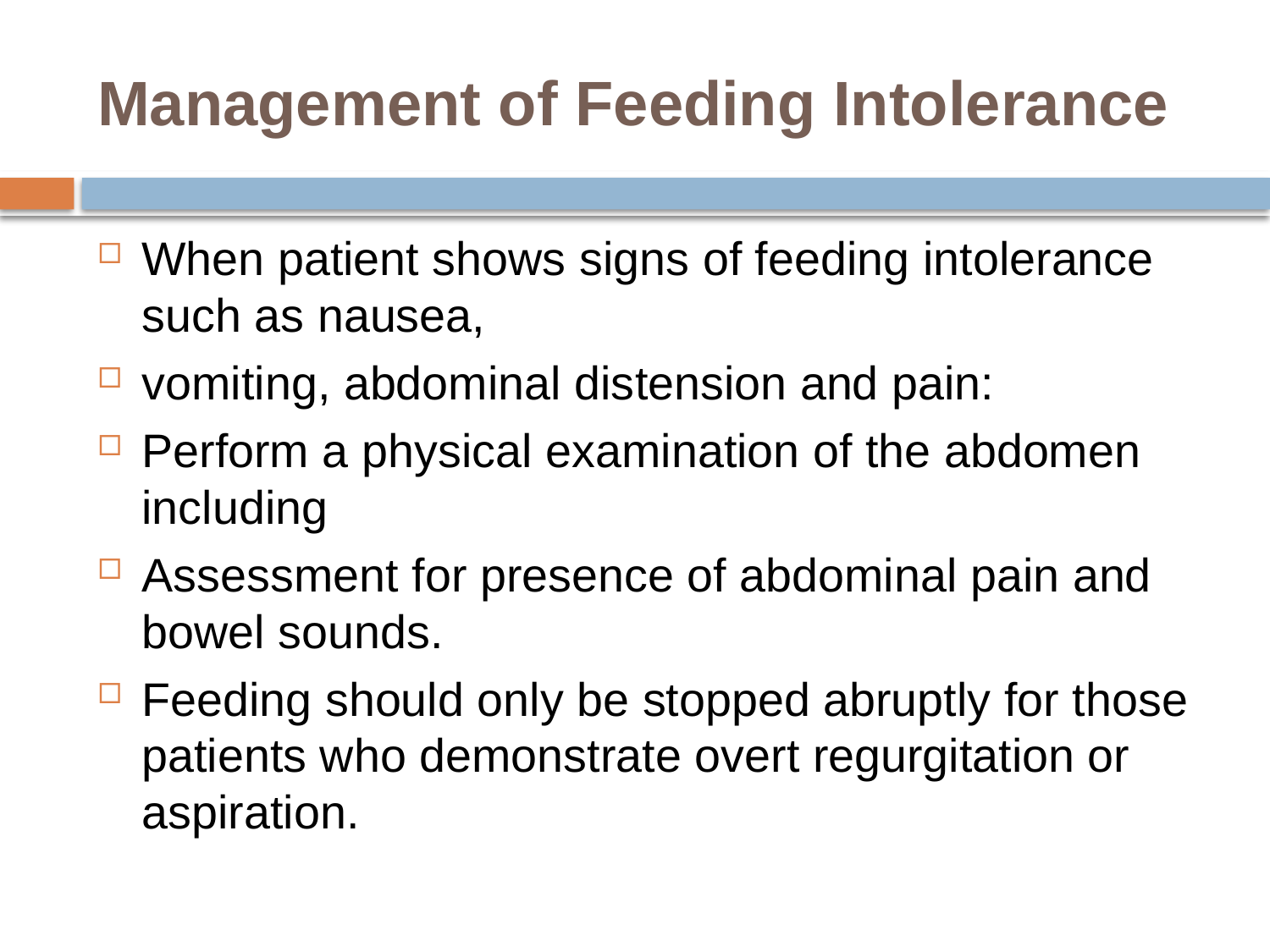

# Management of Feeding Intolerance
When patient shows signs of feeding intolerance such as nausea,
vomiting, abdominal distension and pain:
Perform a physical examination of the abdomen including
Assessment for presence of abdominal pain and bowel sounds.
Feeding should only be stopped abruptly for those patients who demonstrate overt regurgitation or aspiration.